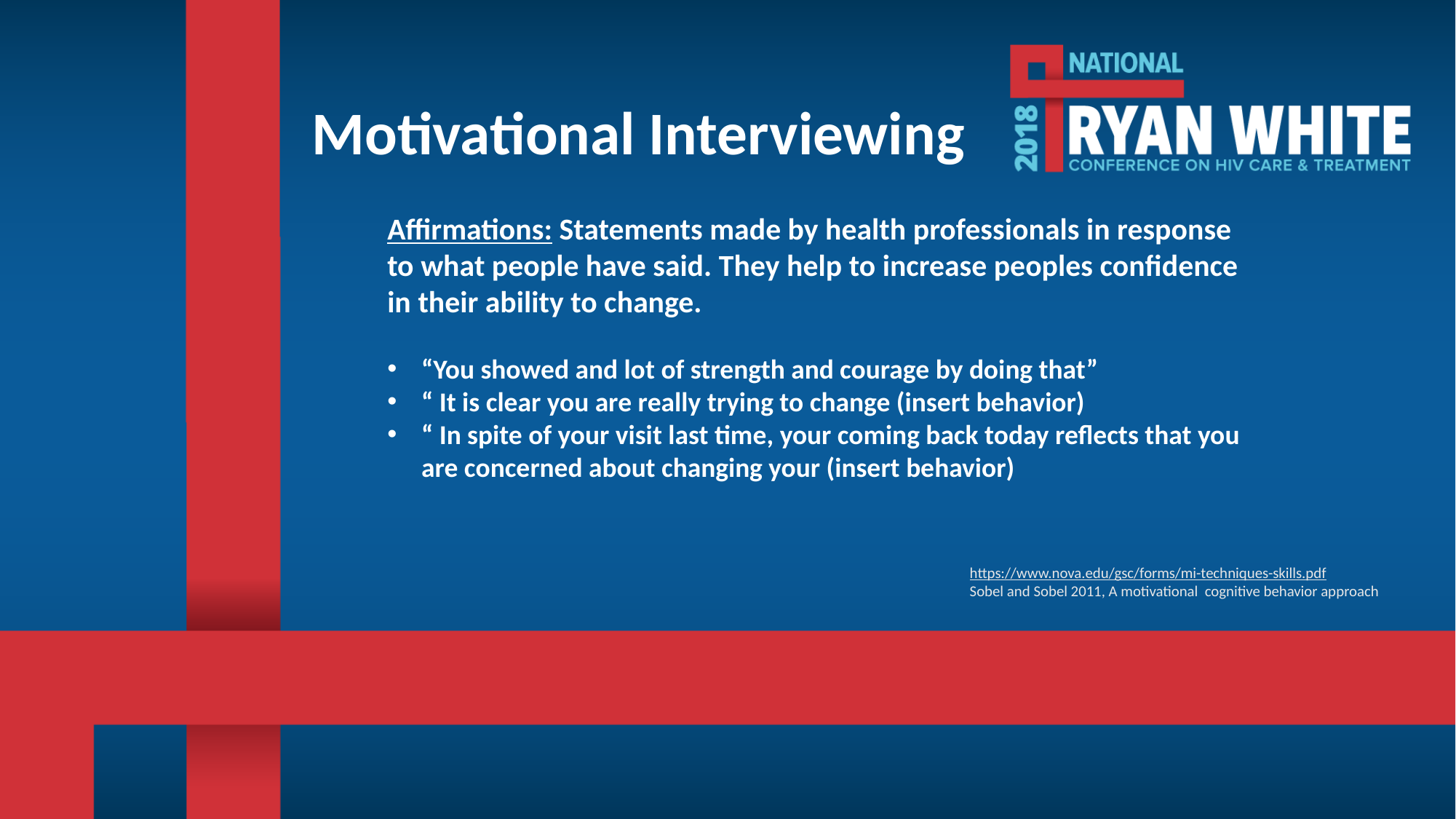

# Motivational Interviewing
Affirmations: Statements made by health professionals in response to what people have said. They help to increase peoples confidence in their ability to change.

“You showed and lot of strength and courage by doing that”
“ It is clear you are really trying to change (insert behavior)
“ In spite of your visit last time, your coming back today reflects that you are concerned about changing your (insert behavior)

https://www.nova.edu/gsc/forms/mi-techniques-skills.pdf
Sobel and Sobel 2011, A motivational  cognitive behavior approach